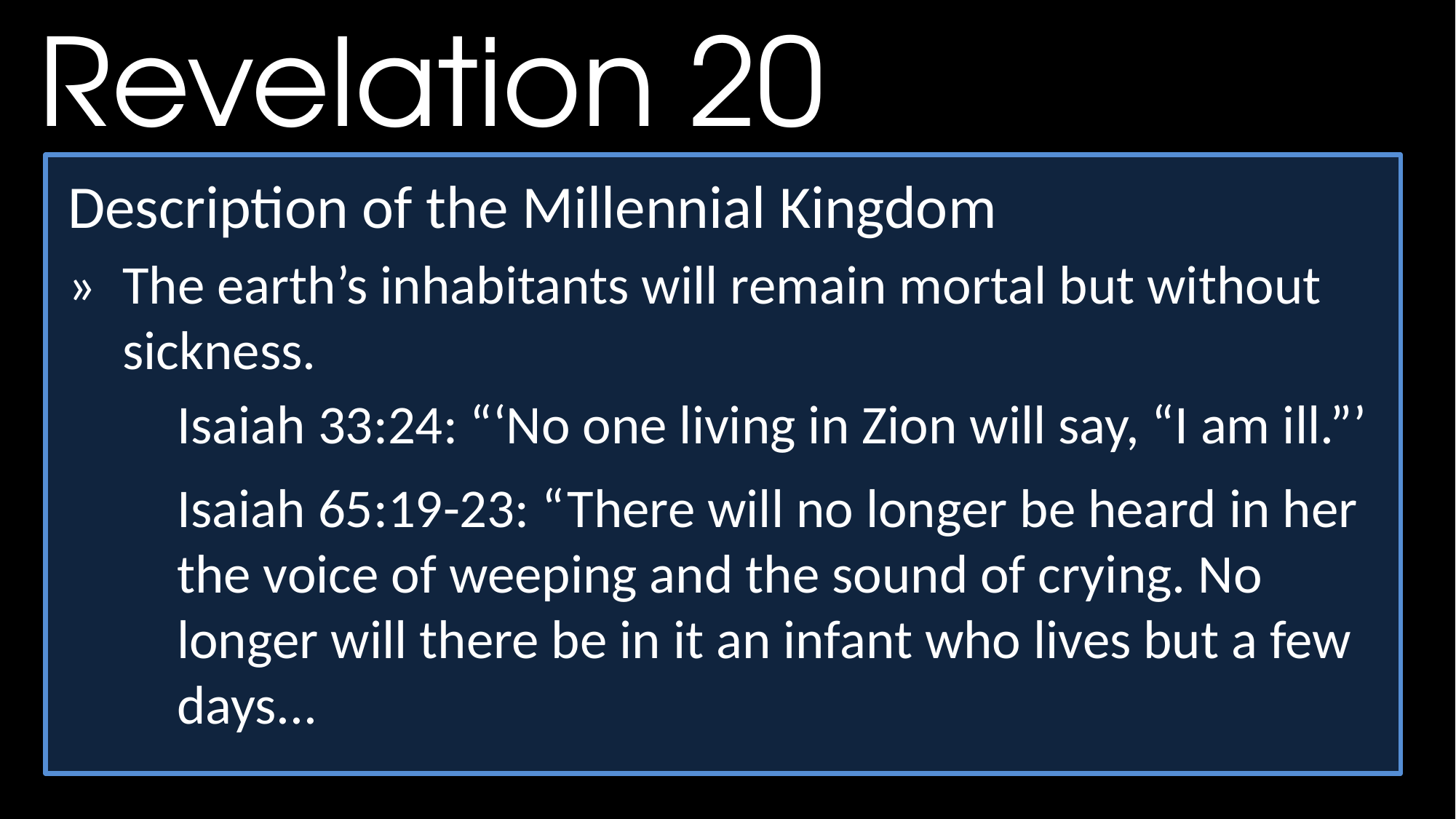

Revelation 20

6 	Blessed and holy are those who have part in the first resurrection. The second death has no power over them, but they will be priests of God and of Christ and will reign with him for a thousand years.
Description of the Millennial Kingdom
» 	The earth’s inhabitants will remain mortal but without sickness.
	Isaiah 33:24: “‘No one living in Zion will say, “I am ill.”’
	Isaiah 65:19-23: “There will no longer be heard in her the voice of weeping and the sound of crying. No longer will there be in it an infant who lives but a few days...